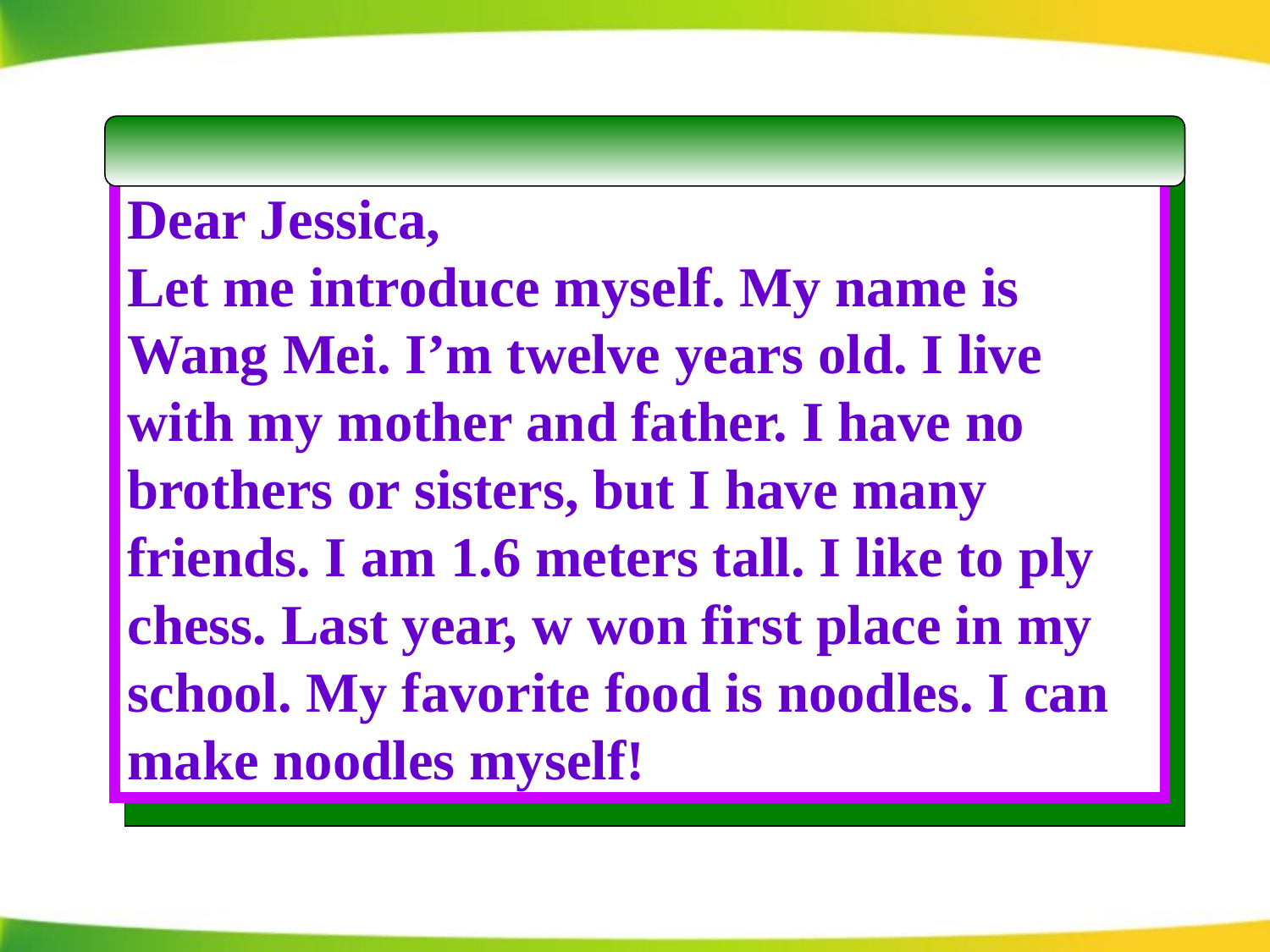

Dear Jessica,
Let me introduce myself. My name is Wang Mei. I’m twelve years old. I live with my mother and father. I have no brothers or sisters, but I have many friends. I am 1.6 meters tall. I like to ply chess. Last year, w won first place in my school. My favorite food is noodles. I can make noodles myself!